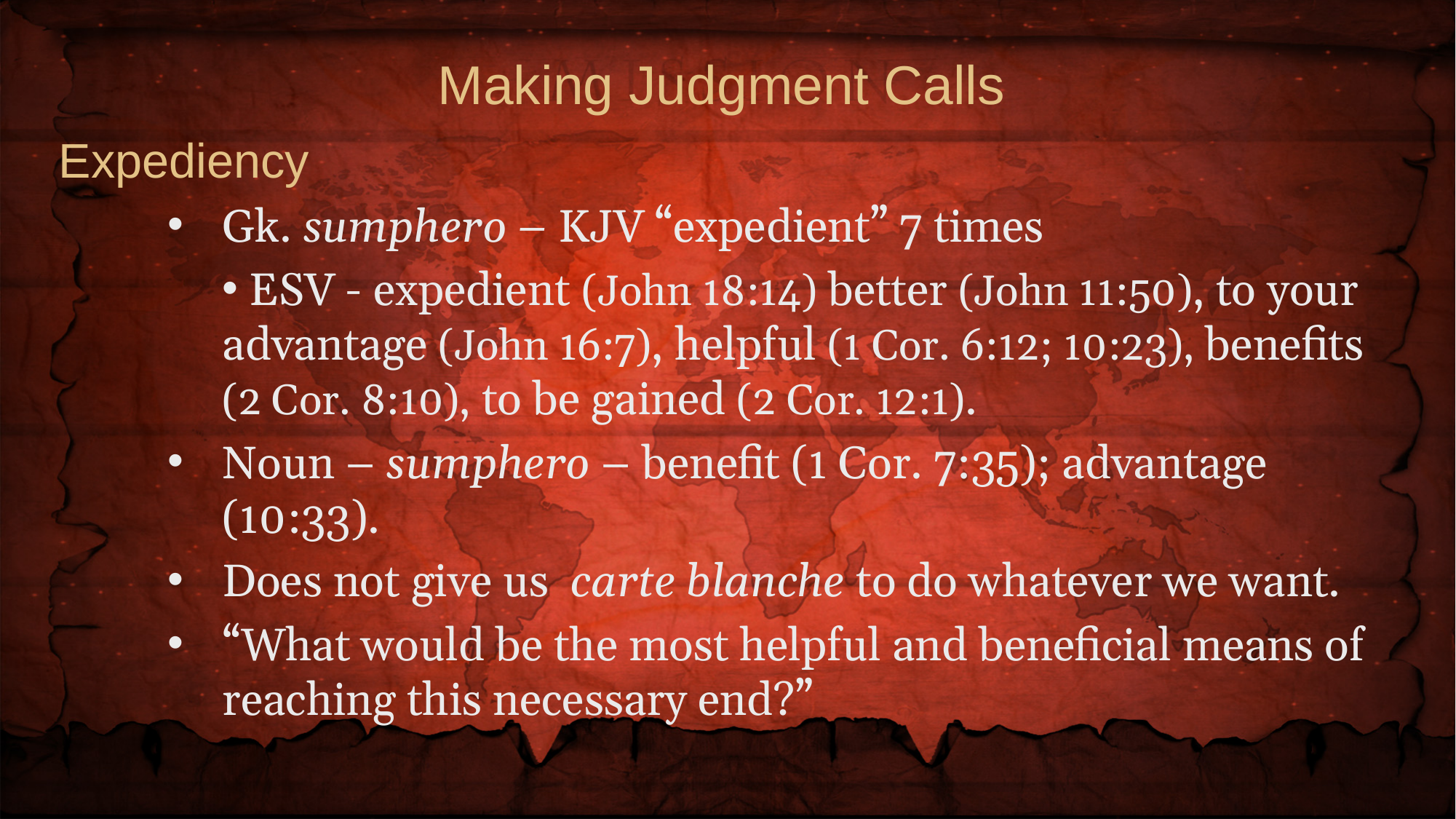

Making Judgment Calls
Expediency
Gk. sumphero – KJV “expedient” 7 times
 ESV - expedient (John 18:14) better (John 11:50), to your advantage (John 16:7), helpful (1 Cor. 6:12; 10:23), benefits (2 Cor. 8:10), to be gained (2 Cor. 12:1).
Noun – sumphero – benefit (1 Cor. 7:35); advantage (10:33).
Does not give us  carte blanche to do whatever we want.
“What would be the most helpful and beneficial means of reaching this necessary end?”